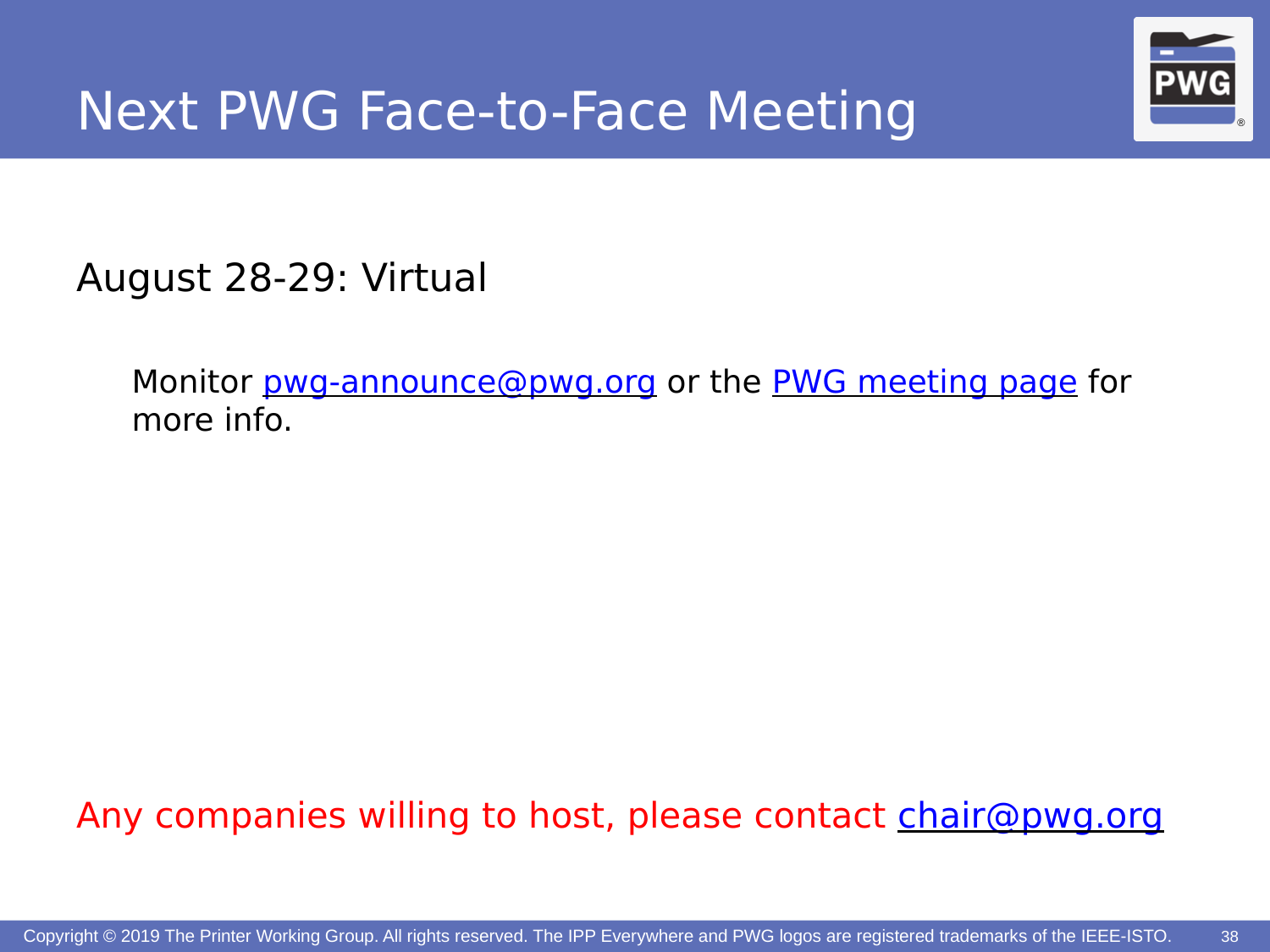

# Next PWG Face-to-Face Meeting

August 28-29: Virtual

Monitor pwg-announce@pwg.org or the PWG meeting page for more info.

Any companies willing to host, please contact chair@pwg.org

38